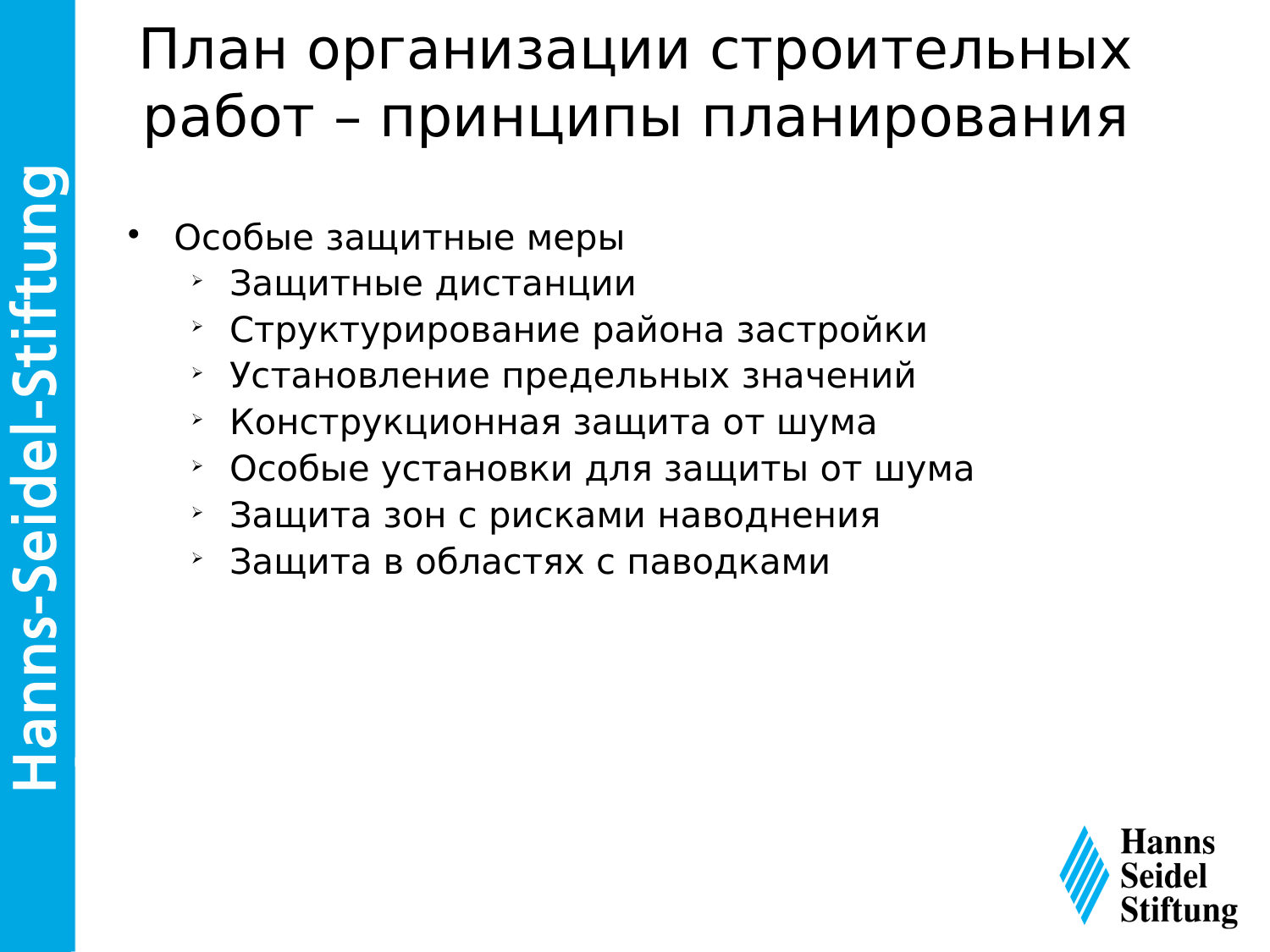

План организации строительных работ – принципы планирования
Особые защитные меры
Защитные дистанции
Структурирование района застройки
Установление предельных значений
Конструкционная защита от шума
Особые установки для защиты от шума
Защита зон с рисками наводнения
Защита в областях с паводками